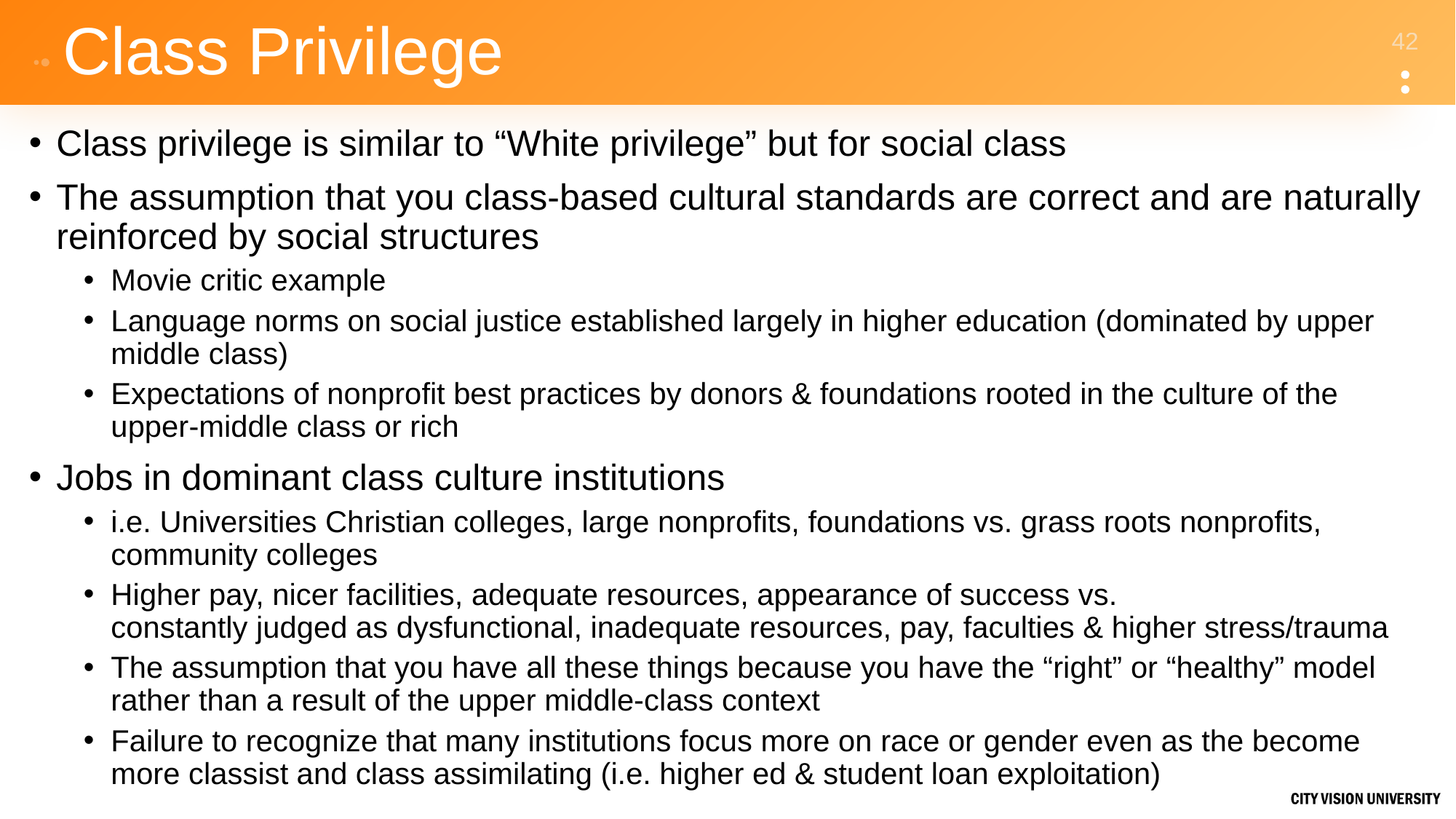

# Class Privilege
Class privilege is similar to “White privilege” but for social class
The assumption that you class-based cultural standards are correct and are naturally reinforced by social structures
Movie critic example
Language norms on social justice established largely in higher education (dominated by upper middle class)
Expectations of nonprofit best practices by donors & foundations rooted in the culture of the upper-middle class or rich
Jobs in dominant class culture institutions
i.e. Universities Christian colleges, large nonprofits, foundations vs. grass roots nonprofits, community colleges
Higher pay, nicer facilities, adequate resources, appearance of success vs.
constantly judged as dysfunctional, inadequate resources, pay, faculties & higher stress/trauma
The assumption that you have all these things because you have the “right” or “healthy” model rather than a result of the upper middle-class context
Failure to recognize that many institutions focus more on race or gender even as the become more classist and class assimilating (i.e. higher ed & student loan exploitation)